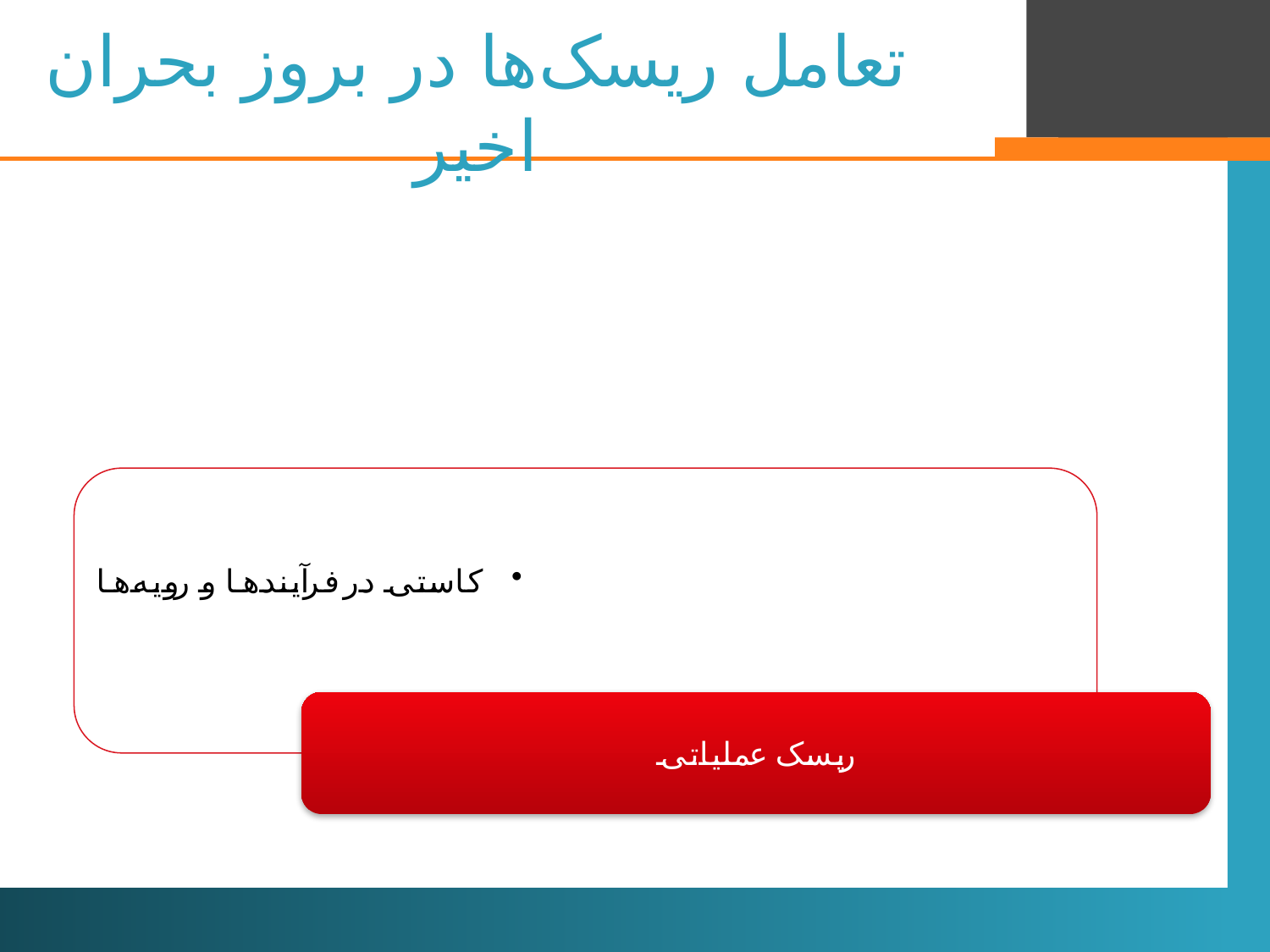

# تعامل ریسک‌ها در بروز بحران اخیر